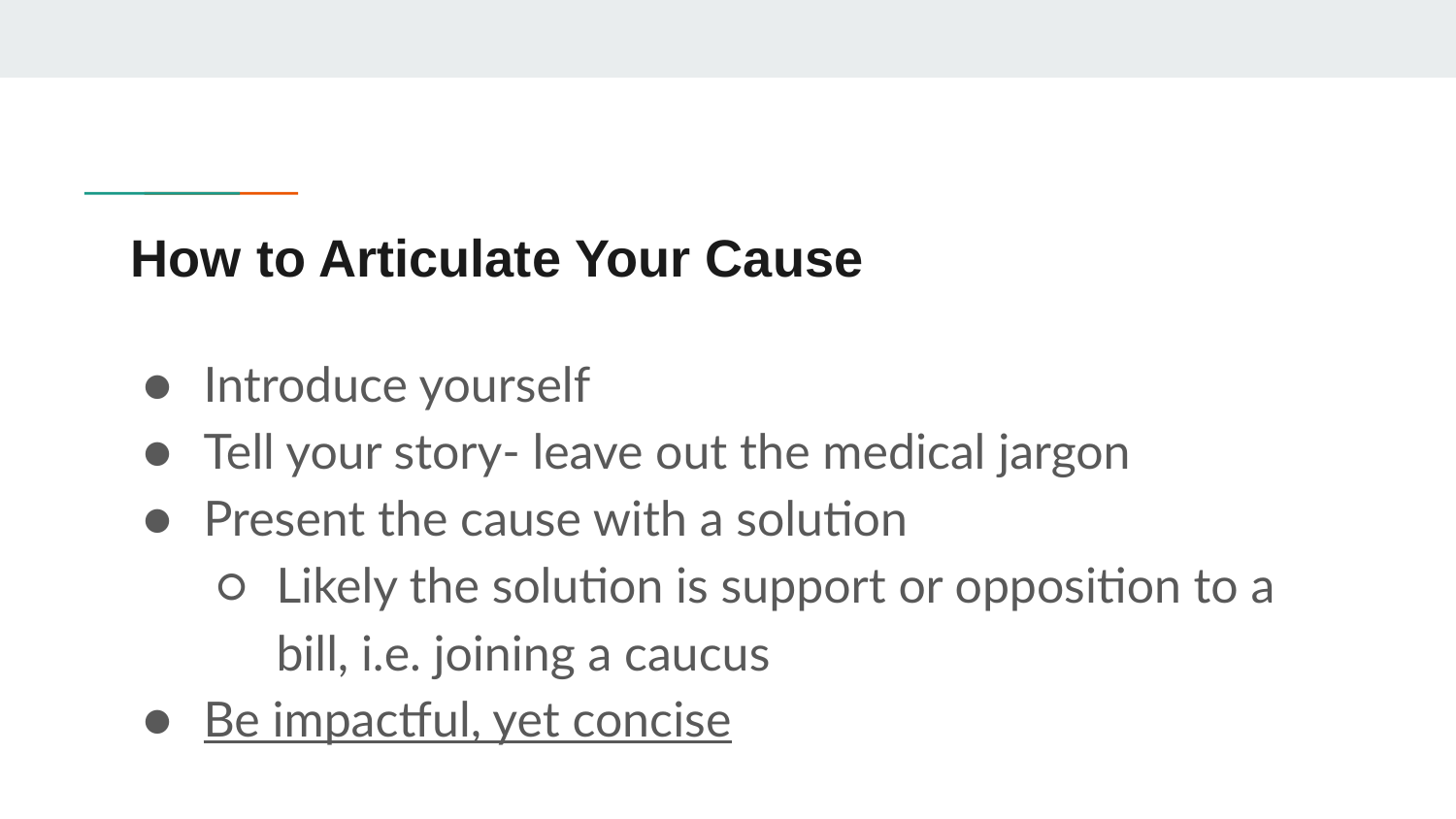

# How to Articulate Your Cause
Introduce yourself
Tell your story- leave out the medical jargon
Present the cause with a solution
Likely the solution is support or opposition to a bill, i.e. joining a caucus
Be impactful, yet concise